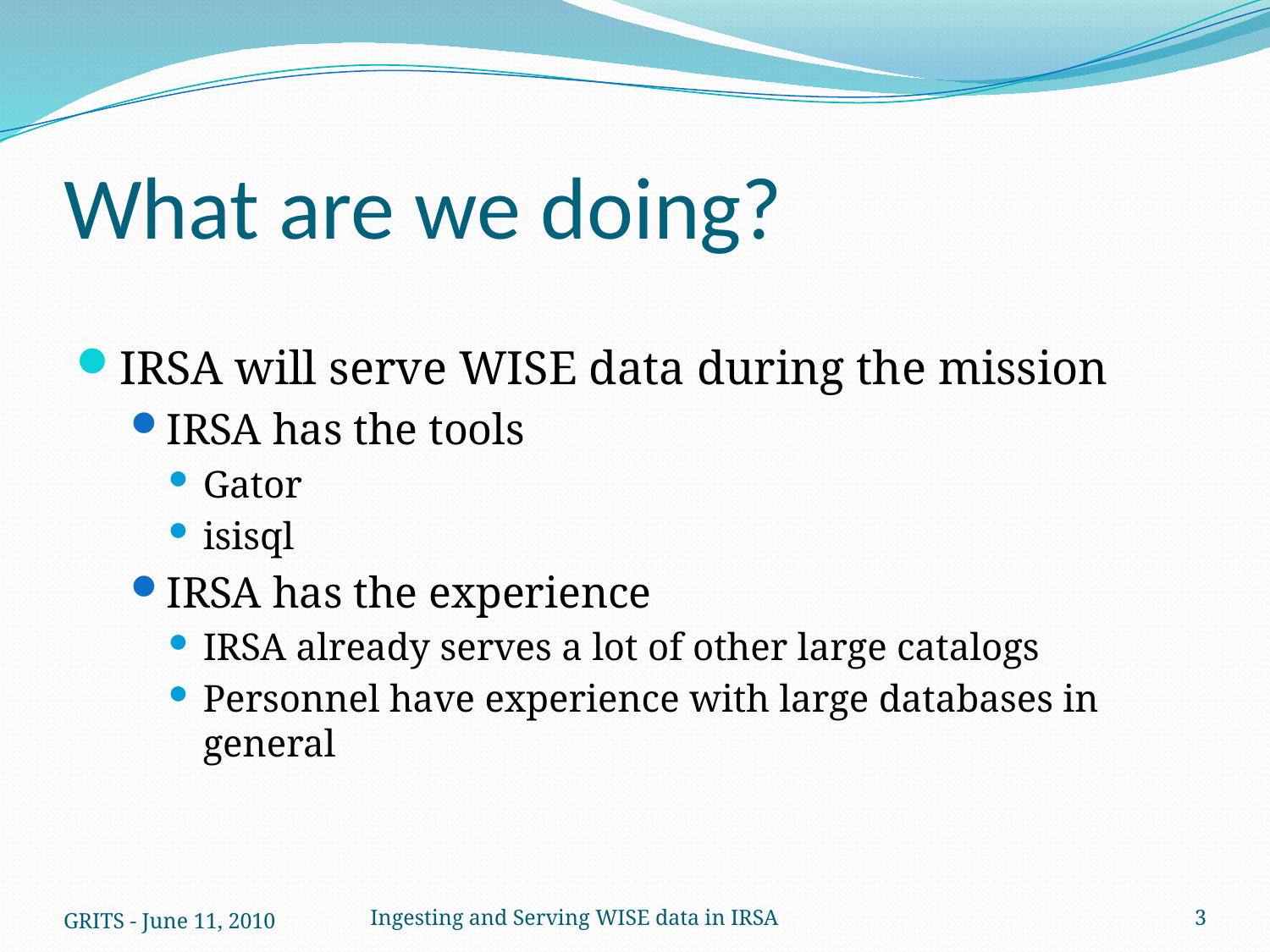

# What are we doing?

IRSA will serve WISE data during the mission
IRSA has the tools
Gator
isisql
IRSA has the experience
IRSA already serves a lot of other large catalogs
Personnel have experience with large databases in general
GRITS - June 11, 2010
Ingesting and Serving WISE data in IRSA
3